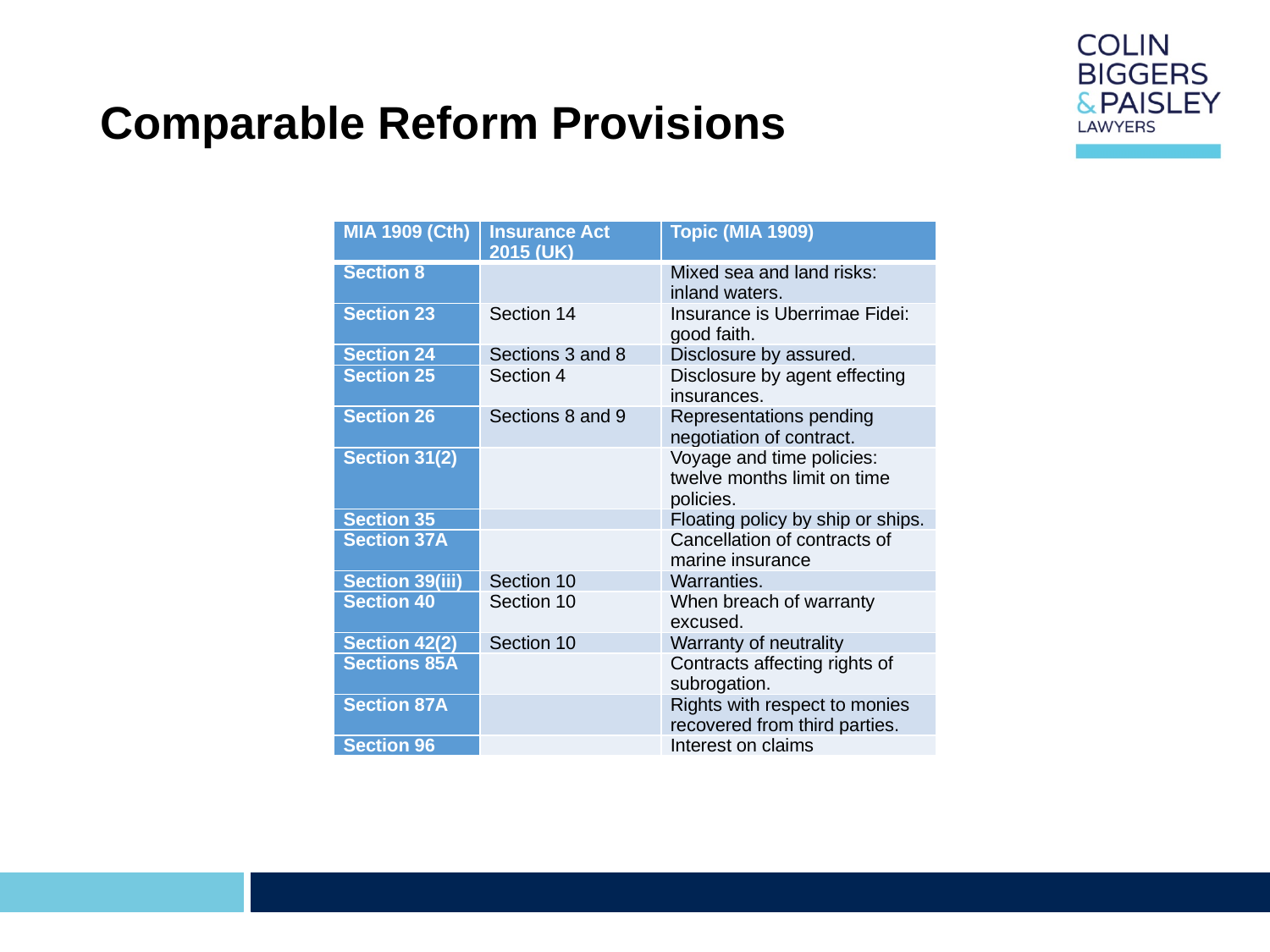

# Comparable Reform Provisions
| MIA 1909 (Cth) | Insurance Act 2015 (UK) | Topic (MIA 1909) |
| --- | --- | --- |
| Section 8 |  | Mixed sea and land risks: inland waters. |
| Section 23 | Section 14 | Insurance is Uberrimae Fidei: good faith. |
| Section 24 | Sections 3 and 8 | Disclosure by assured. |
| Section 25 | Section 4 | Disclosure by agent effecting insurances. |
| Section 26 | Sections 8 and 9 | Representations pending negotiation of contract. |
| Section 31(2) |  | Voyage and time policies: twelve months limit on time policies. |
| Section 35 |  | Floating policy by ship or ships. |
| Section 37A |  | Cancellation of contracts of marine insurance |
| Section 39(iii) | Section 10 | Warranties. |
| Section 40 | Section 10 | When breach of warranty excused. |
| Section 42(2) | Section 10 | Warranty of neutrality |
| Sections 85A |  | Contracts affecting rights of subrogation. |
| Section 87A |  | Rights with respect to monies recovered from third parties. |
| Section 96 |  | Interest on claims |